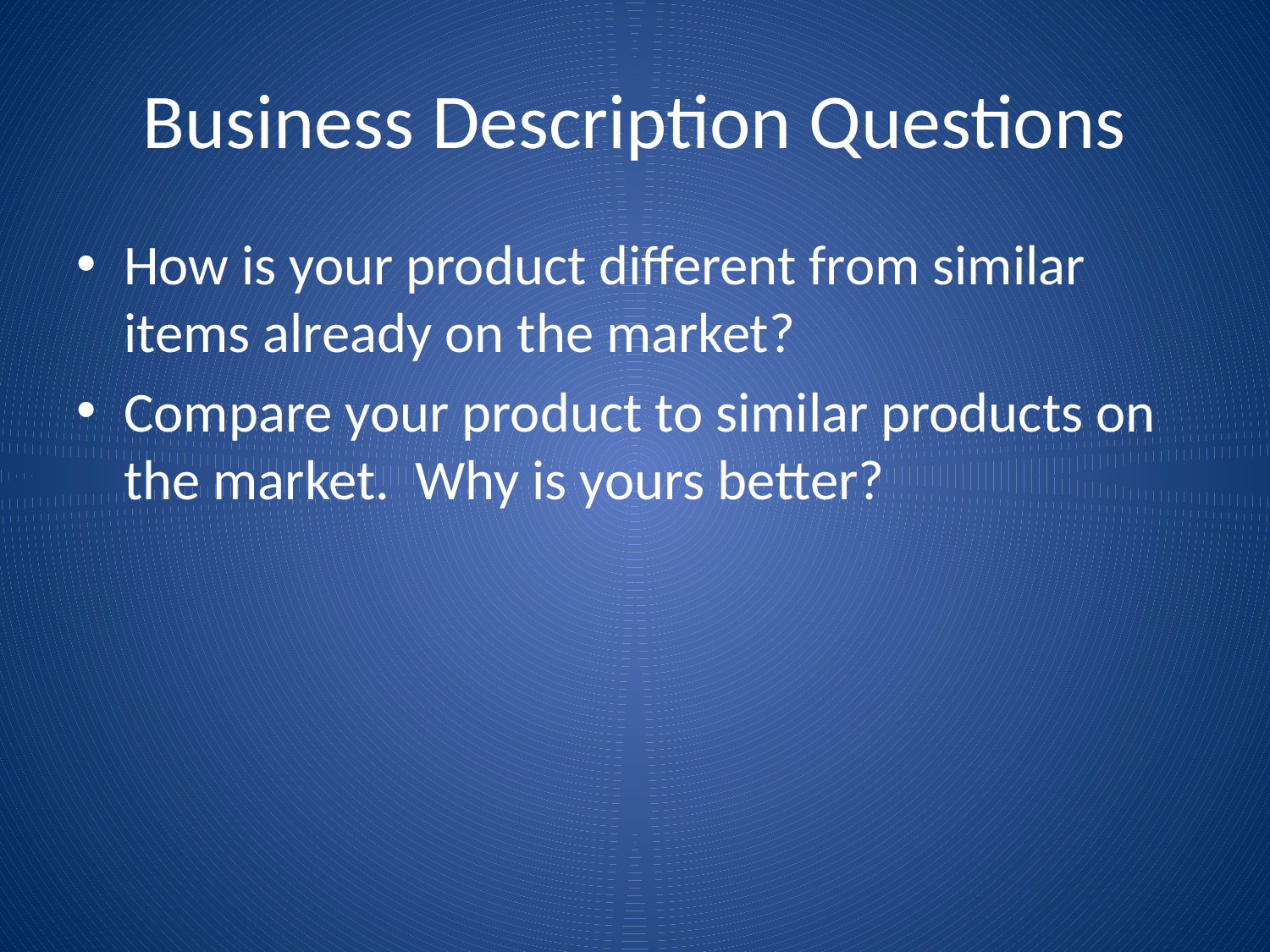

# Business Description Questions
How is your product different from similar items already on the market?
Compare your product to similar products on the market.  Why is yours better?